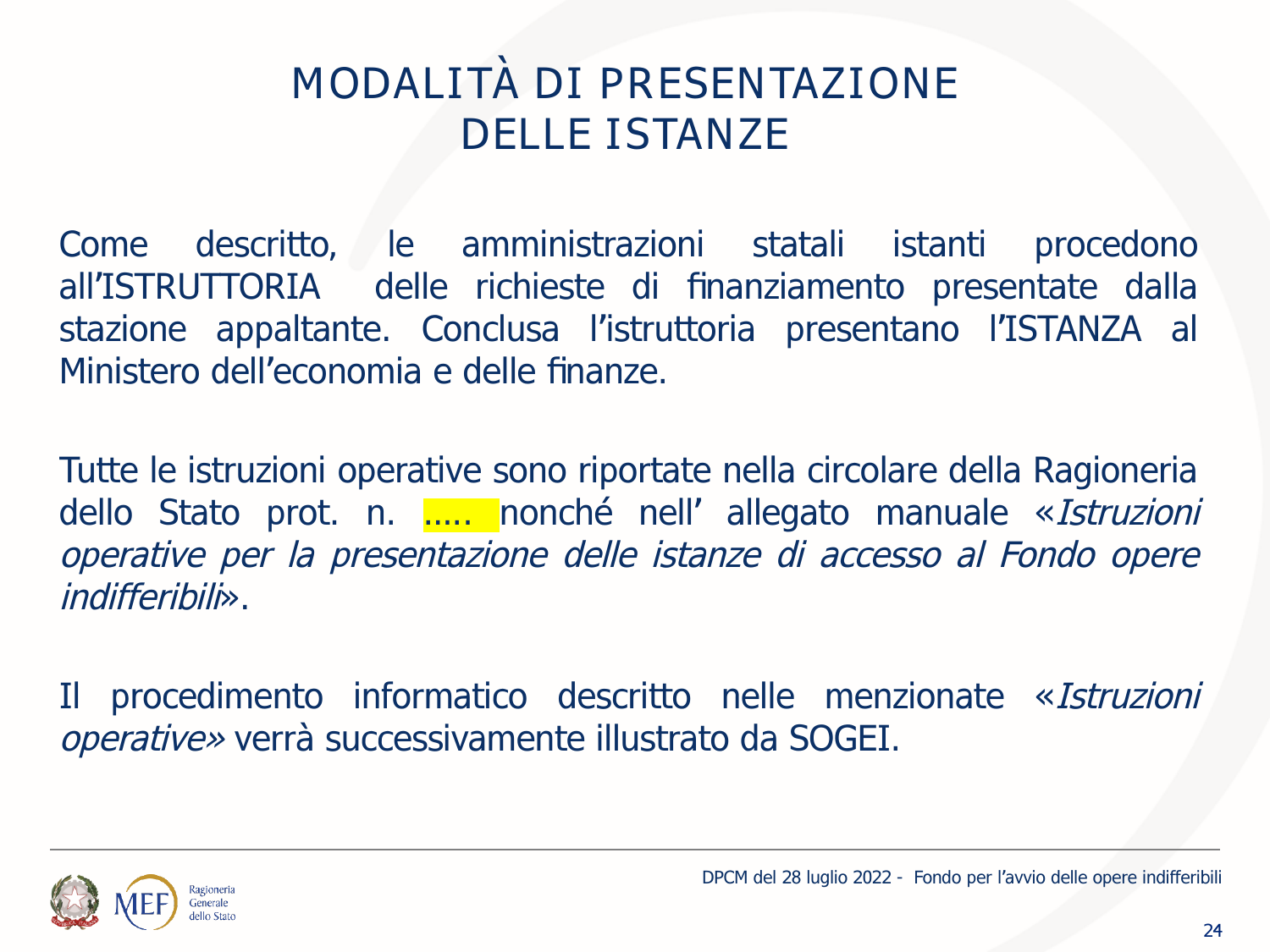

# MODALITÀ DI PRESENTAZIONE DELLE ISTANZE
Come descritto, le amministrazioni statali istanti procedono all’ISTRUTTORIA  delle richieste di finanziamento presentate dalla stazione appaltante. Conclusa l’istruttoria presentano l’ISTANZA al Ministero dell’economia e delle finanze.

Tutte le istruzioni operative sono riportate nella circolare della Ragioneria dello Stato prot. n. ….. nonché nell’ allegato manuale «Istruzioni operative per la presentazione delle istanze di accesso al Fondo opere indifferibili».

Il procedimento informatico descritto nelle menzionate «Istruzioni operative» verrà successivamente illustrato da SOGEI.

DPCM del 28 luglio 2022 -  Fondo per l’avvio delle opere indifferibili
24